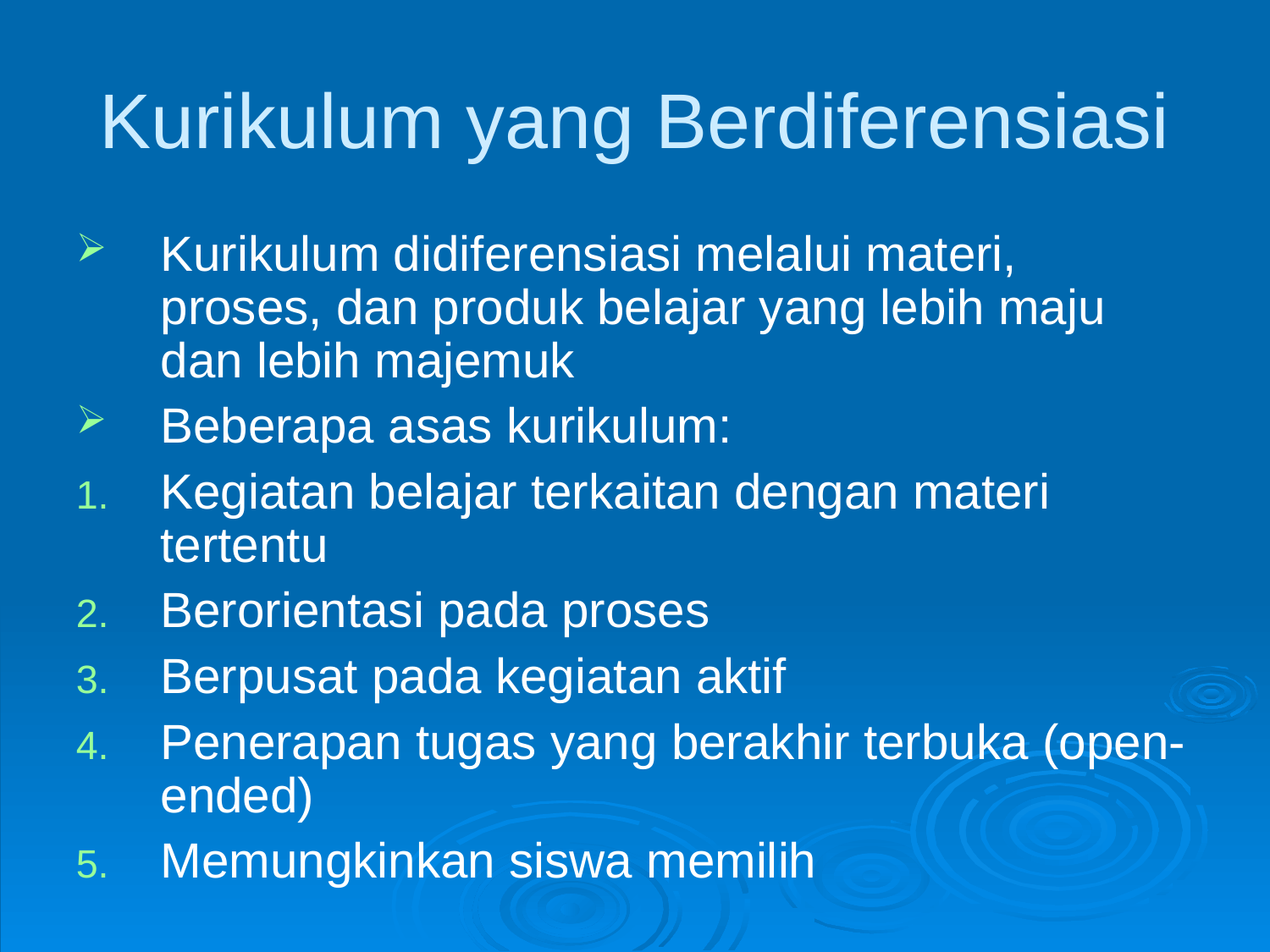

Kurikulum yang Berdiferensiasi
Kurikulum didiferensiasi melalui materi, proses, dan produk belajar yang lebih maju dan lebih majemuk
Beberapa asas kurikulum:
Kegiatan belajar terkaitan dengan materi tertentu
Berorientasi pada proses
Berpusat pada kegiatan aktif
Penerapan tugas yang berakhir terbuka (open-ended)
Memungkinkan siswa memilih